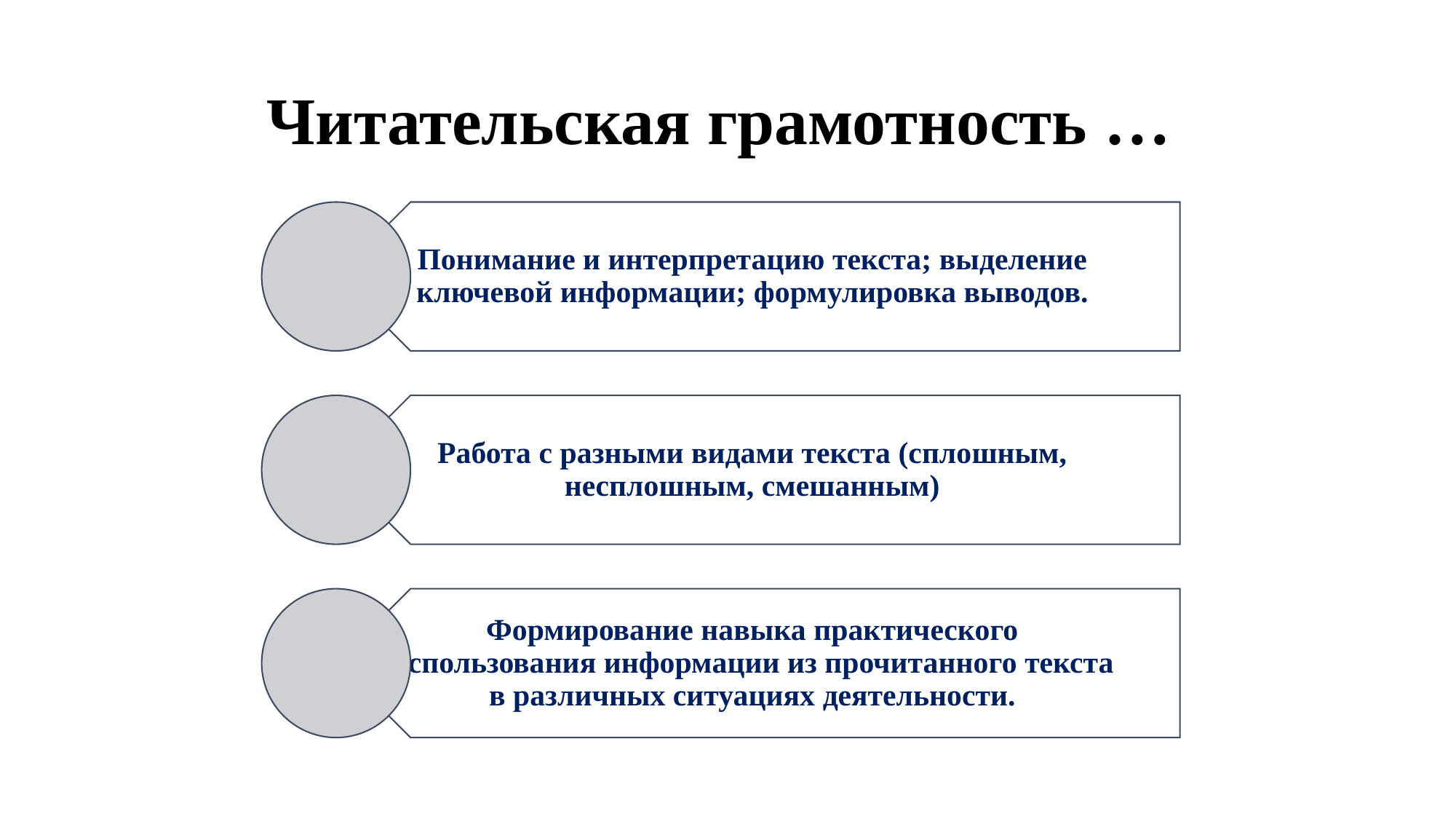

# Читательская грамотность …
Понимание и интерпретацию текста; выделение ключевой информации; формулировка выводов.
Работа с разными видами текста (сплошным, несплошным, смешанным)
Формирование навыка практического использования информации из прочитанного текста в различных ситуациях деятельности.